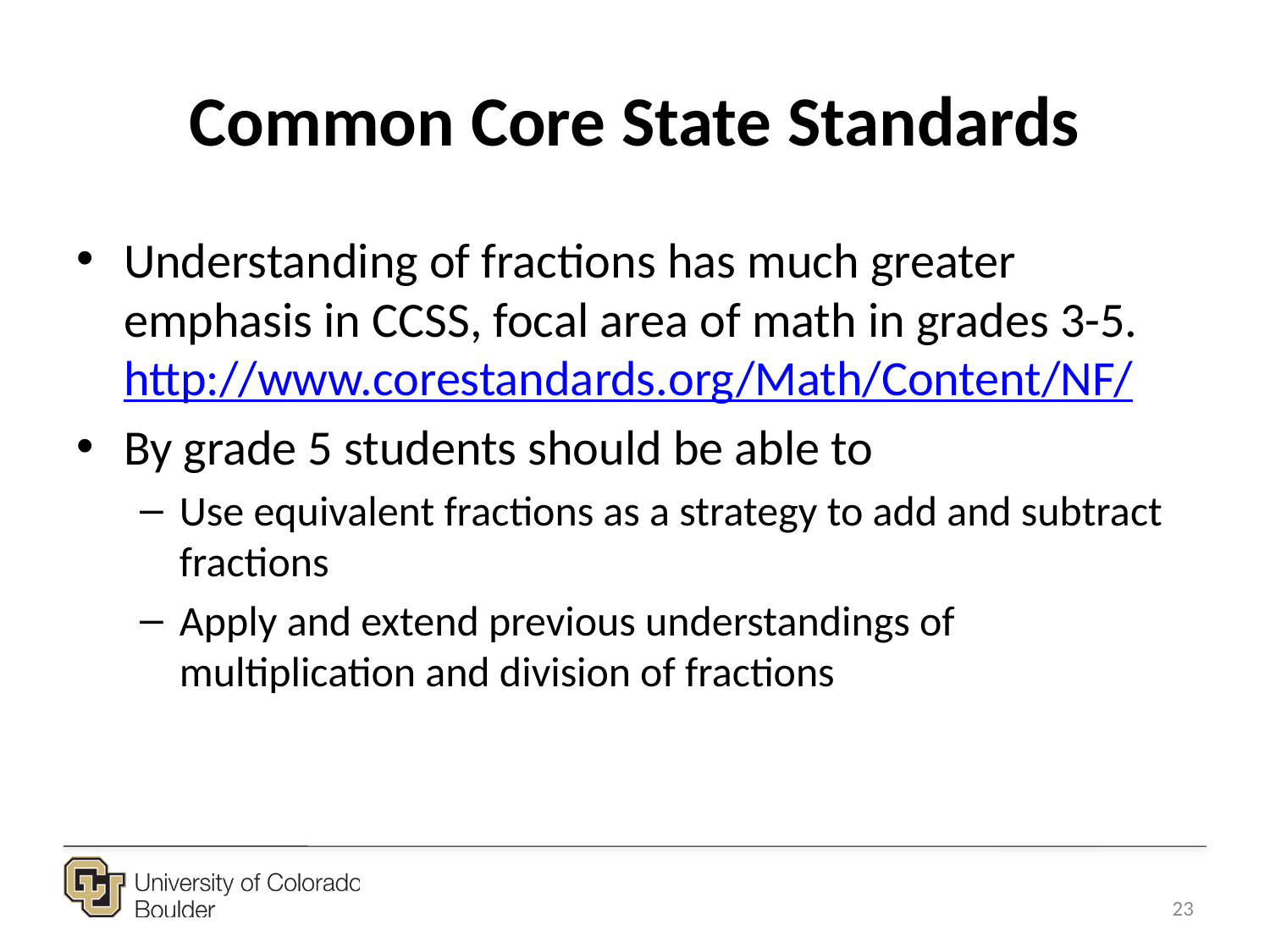

# Common Core State Standards
Understanding of fractions has much greater emphasis in CCSS, focal area of math in grades 3-5. http://www.corestandards.org/Math/Content/NF/
By grade 5 students should be able to
Use equivalent fractions as a strategy to add and subtract fractions
Apply and extend previous understandings of multiplication and division of fractions

23